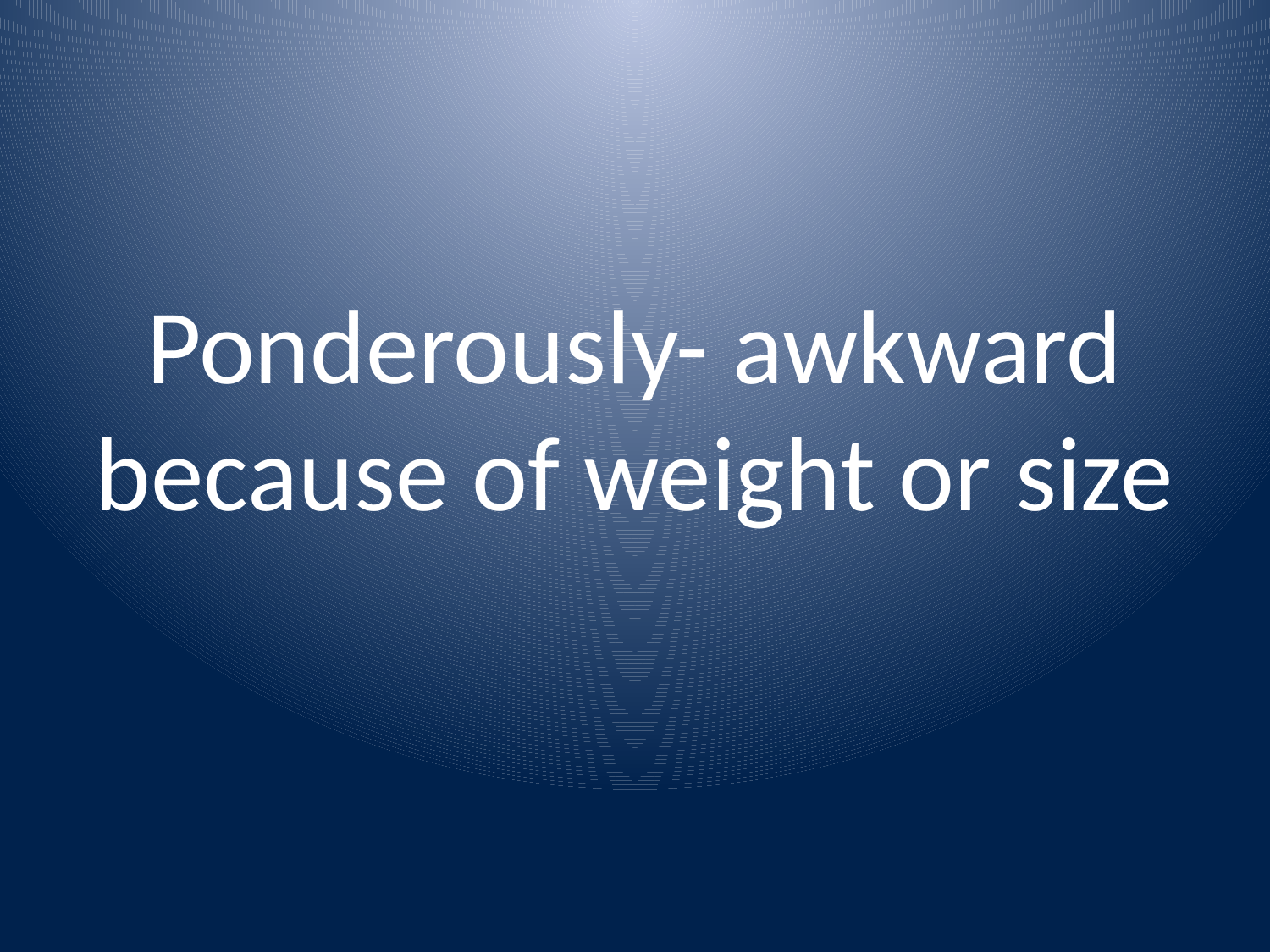

# Ponderously- awkward because of weight or size